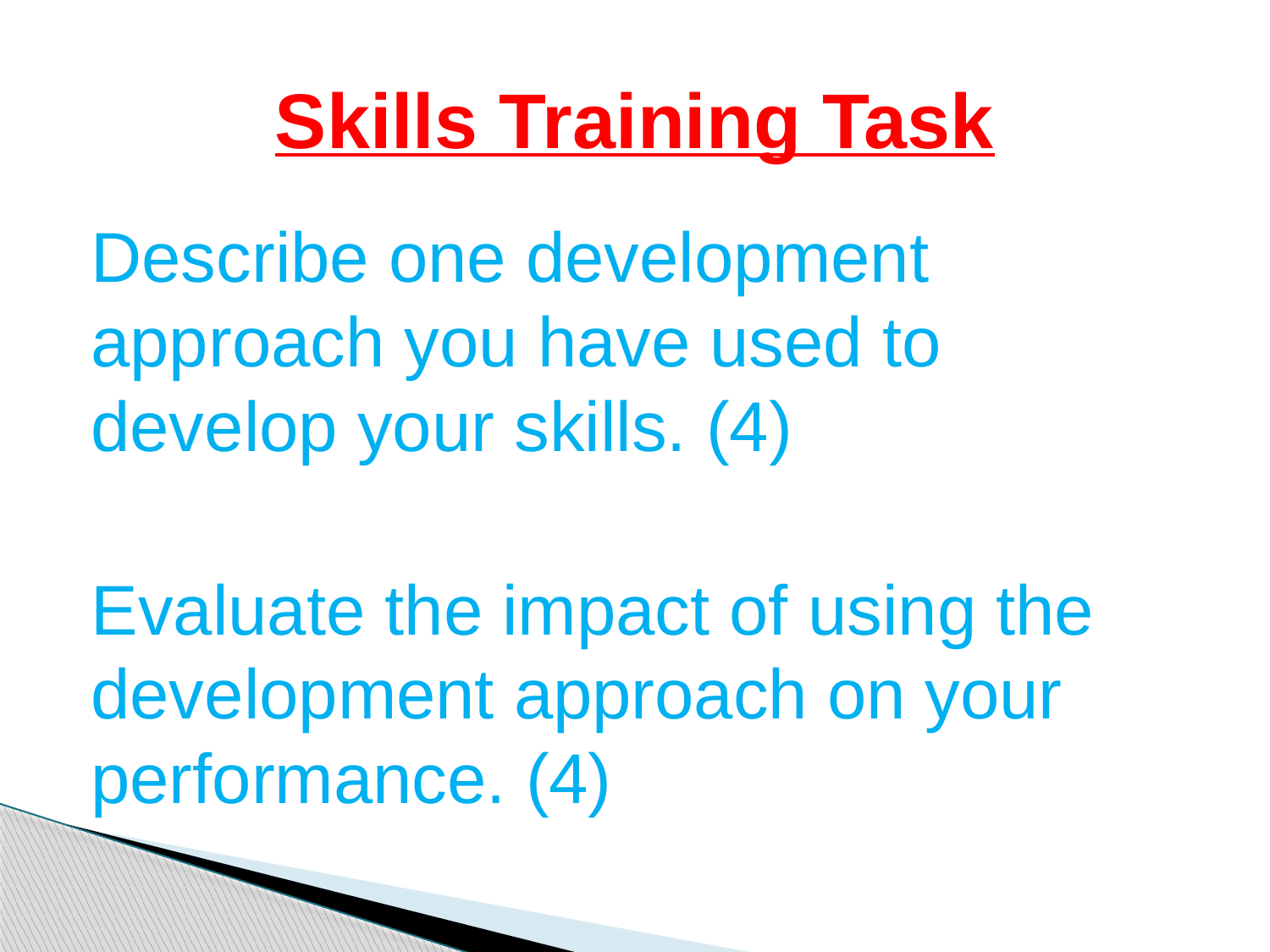

# Skills Training Task
Describe one development approach you have used to develop your skills. (4)

Evaluate the impact of using the development approach on your performance. (4)